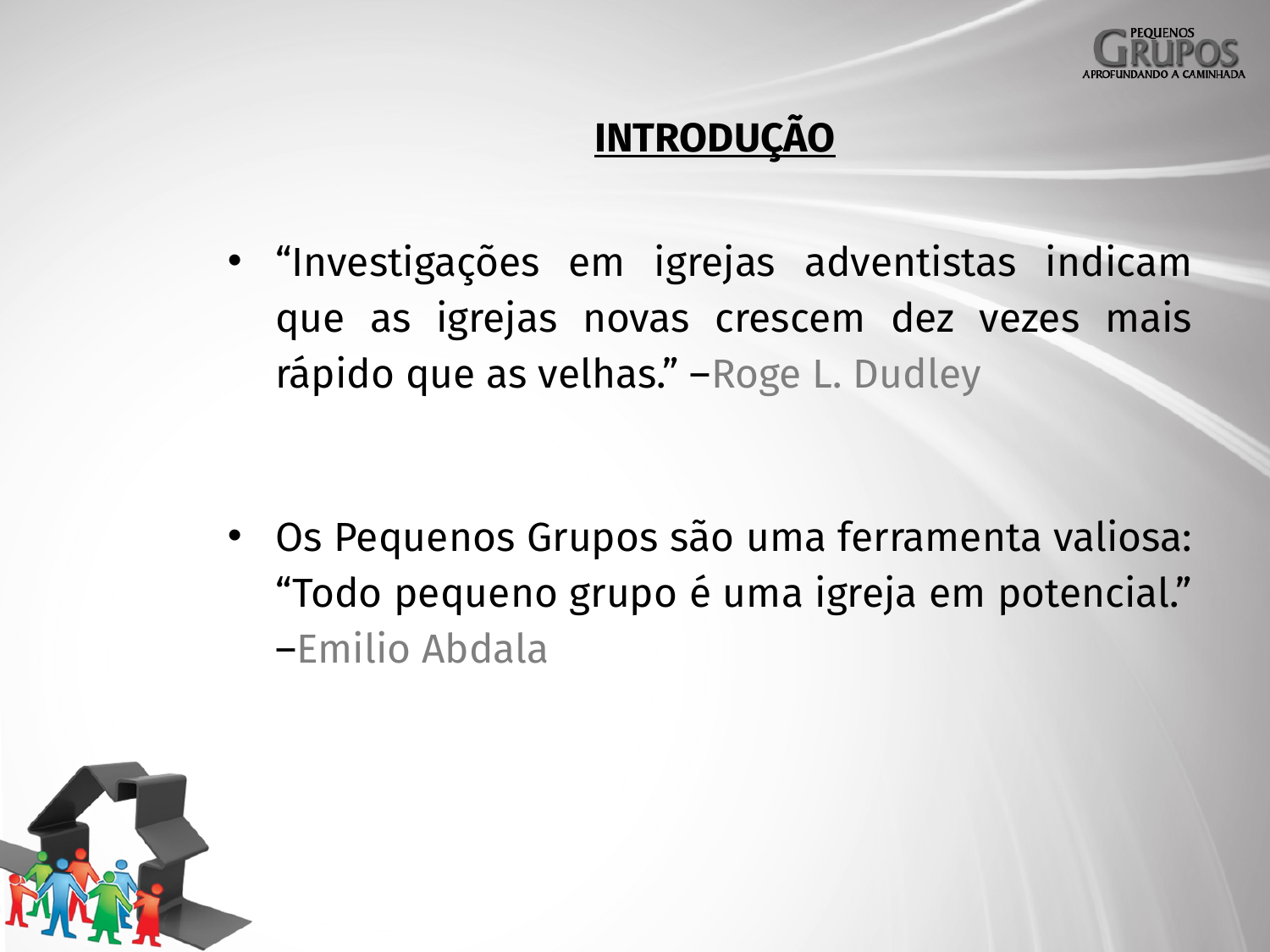

# INTRODUÇÃO
“Investigações em igrejas adventistas indicam que as igrejas novas crescem dez vezes mais rápido que as velhas.” –Roge L. Dudley

Os Pequenos Grupos são uma ferramenta valiosa: “Todo pequeno grupo é uma igreja em potencial.” –Emilio Abdala